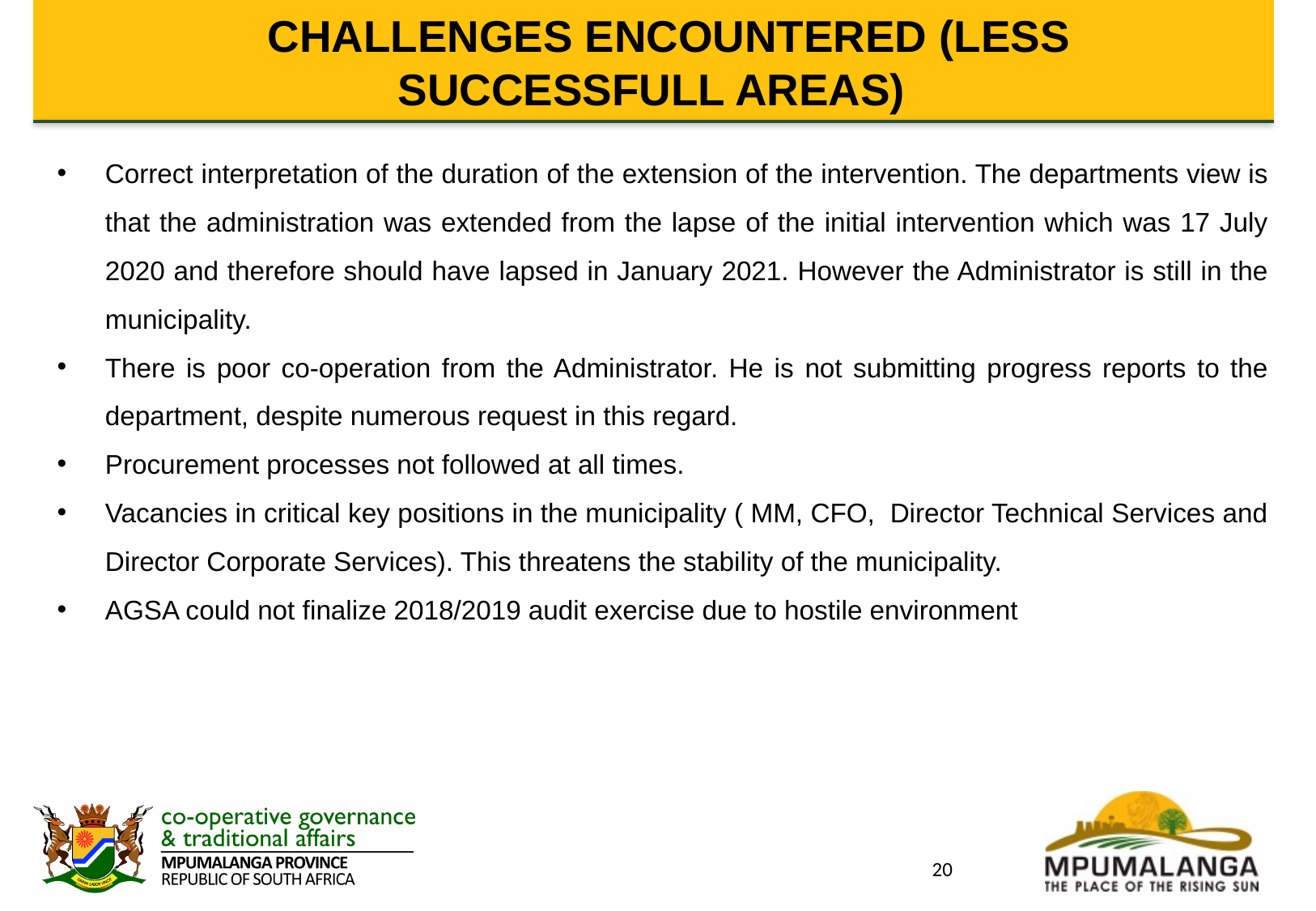

# CHALLENGES ENCOUNTERED (LESS SUCCESSFULL AREAS)

Correct interpretation of the duration of the extension of the intervention. The departments view is that the administration was extended from the lapse of the initial intervention which was 17 July 2020 and therefore should have lapsed in January 2021. However the Administrator is still in the municipality.
There is poor co-operation from the Administrator. He is not submitting progress reports to the department, despite numerous request in this regard.
Procurement processes not followed at all times.
Vacancies in critical key positions in the municipality ( MM, CFO,  Director Technical Services and Director Corporate Services). This threatens the stability of the municipality.
AGSA could not finalize 2018/2019 audit exercise due to hostile environment

20